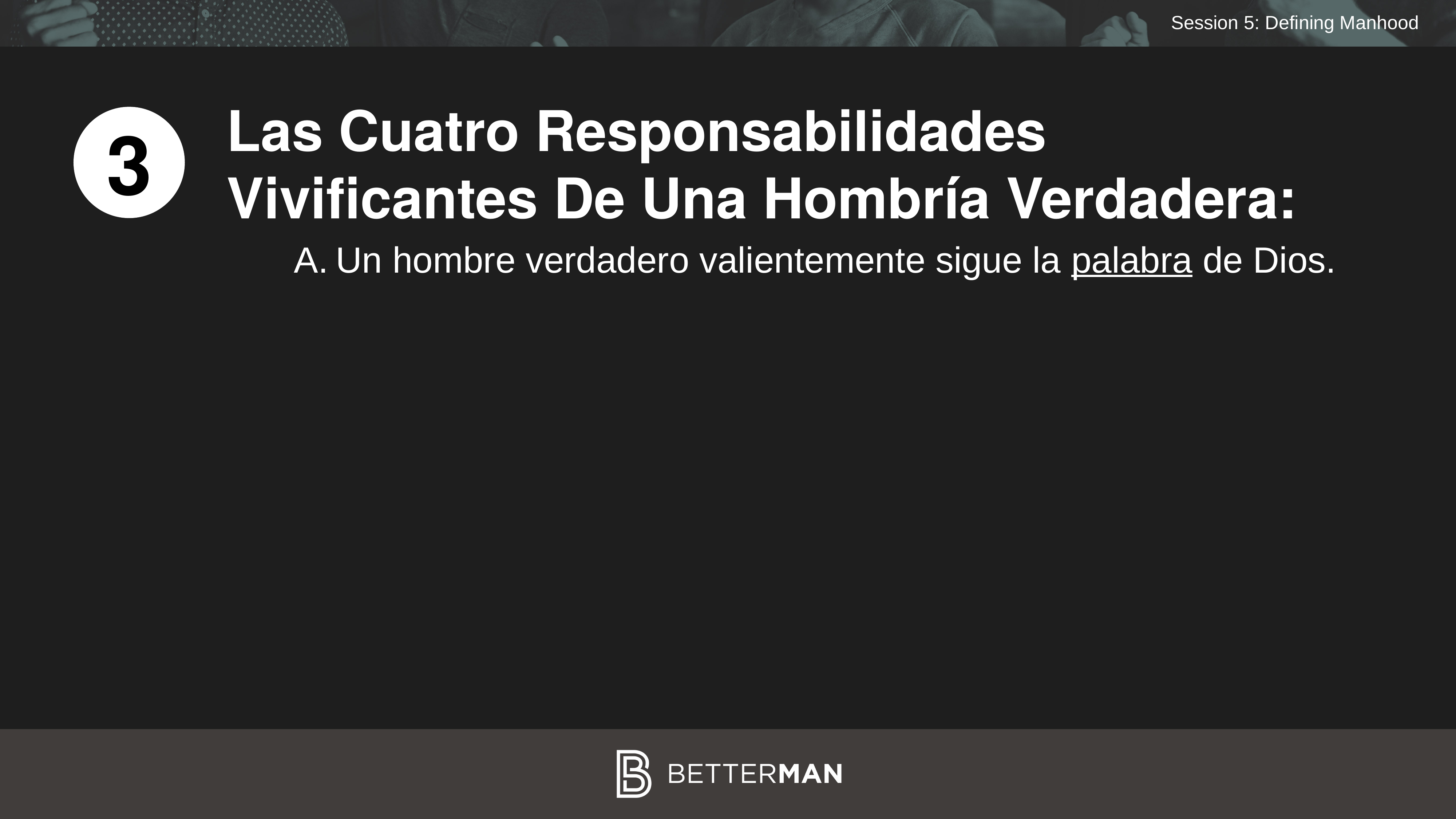

Las Cuatro Responsabilidades
Vivificantes De Una Hombría Verdadera:
3
Un hombre verdadero valientemente sigue la palabra de Dios.